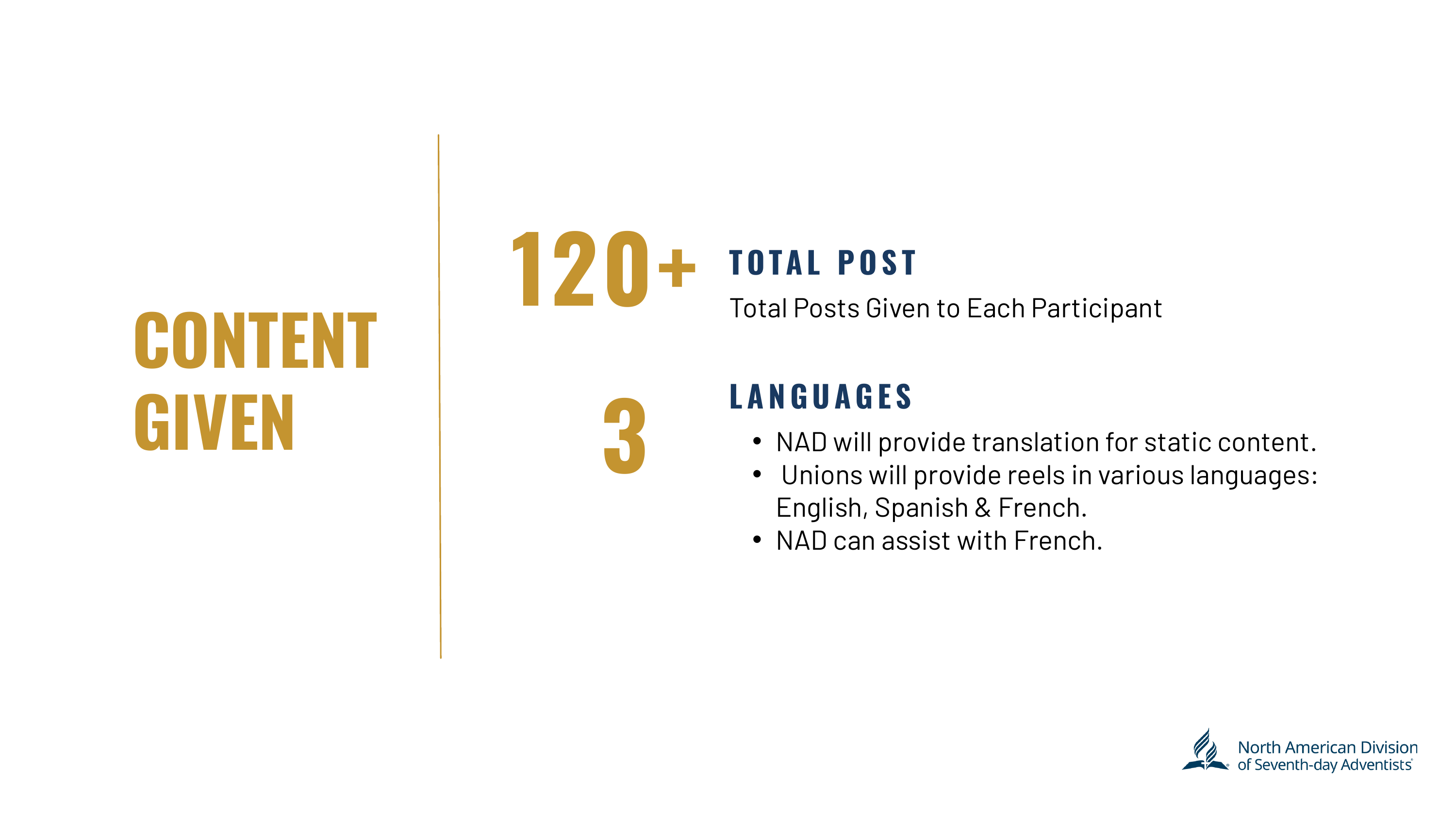

TOTAL POST
120+
Total Posts Given to Each Participant
LANGUAGES
NAD will provide translation for static content.
 Unions will provide reels in various languages: English, Spanish & French.
NAD can assist with French.
3
CONTENT GIVEN

Step 4